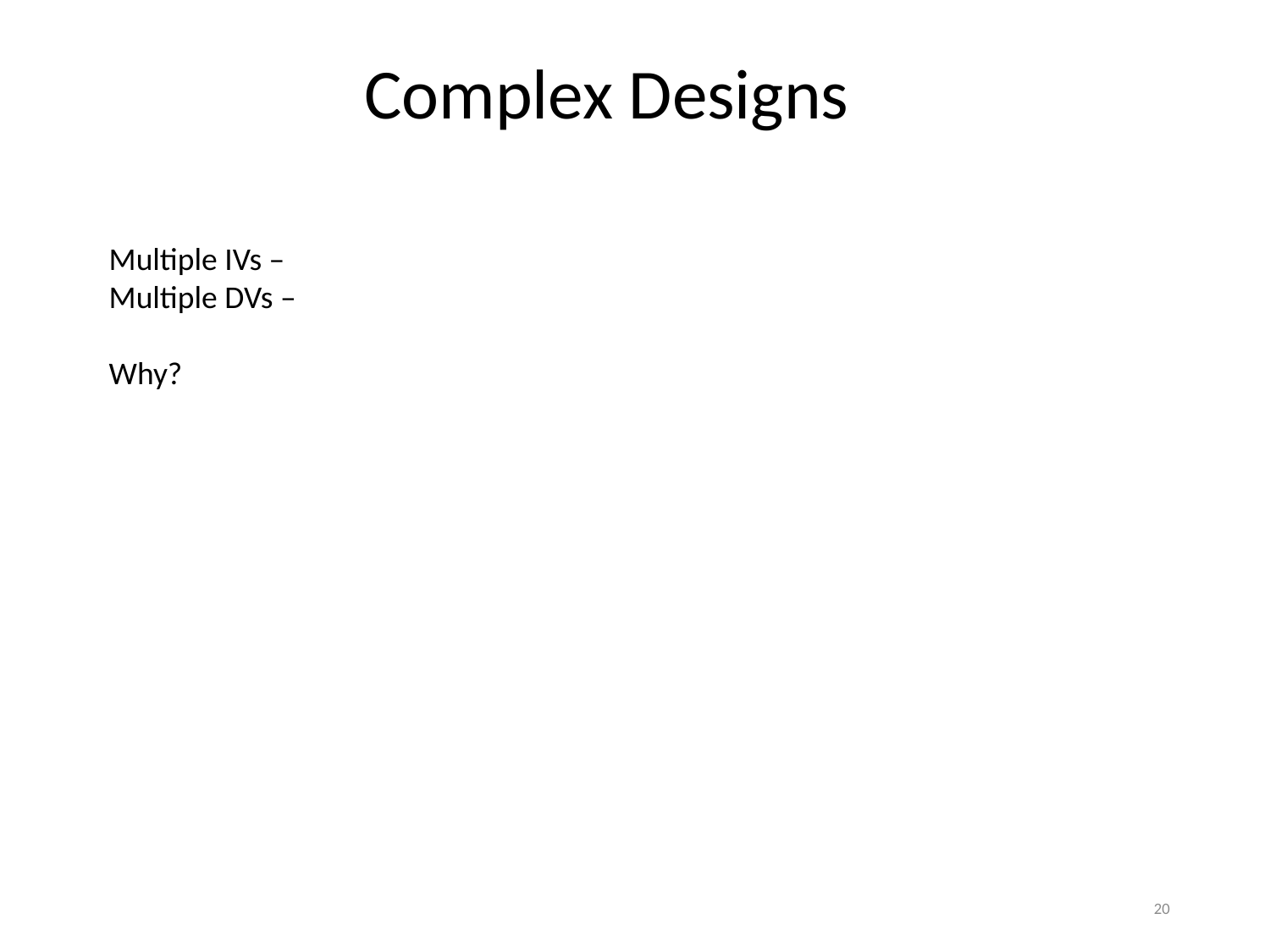

Complex Designs
Multiple IVs –
Multiple DVs –

Why?
20